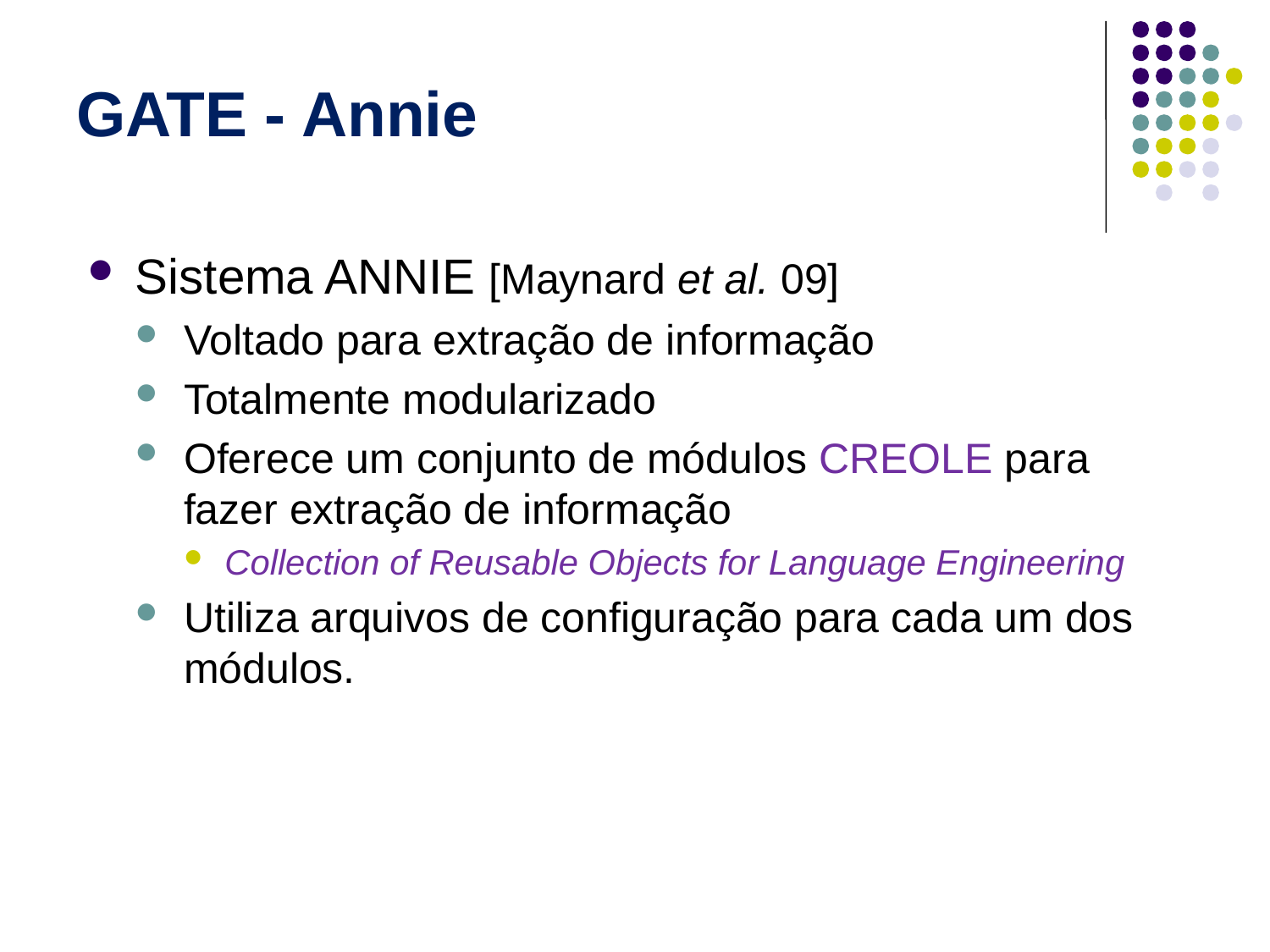

# GATE - Annie
Sistema ANNIE [Maynard et al. 09]
Voltado para extração de informação
Totalmente modularizado
Oferece um conjunto de módulos CREOLE para fazer extração de informação
Collection of Reusable Objects for Language Engineering
Utiliza arquivos de configuração para cada um dos módulos.